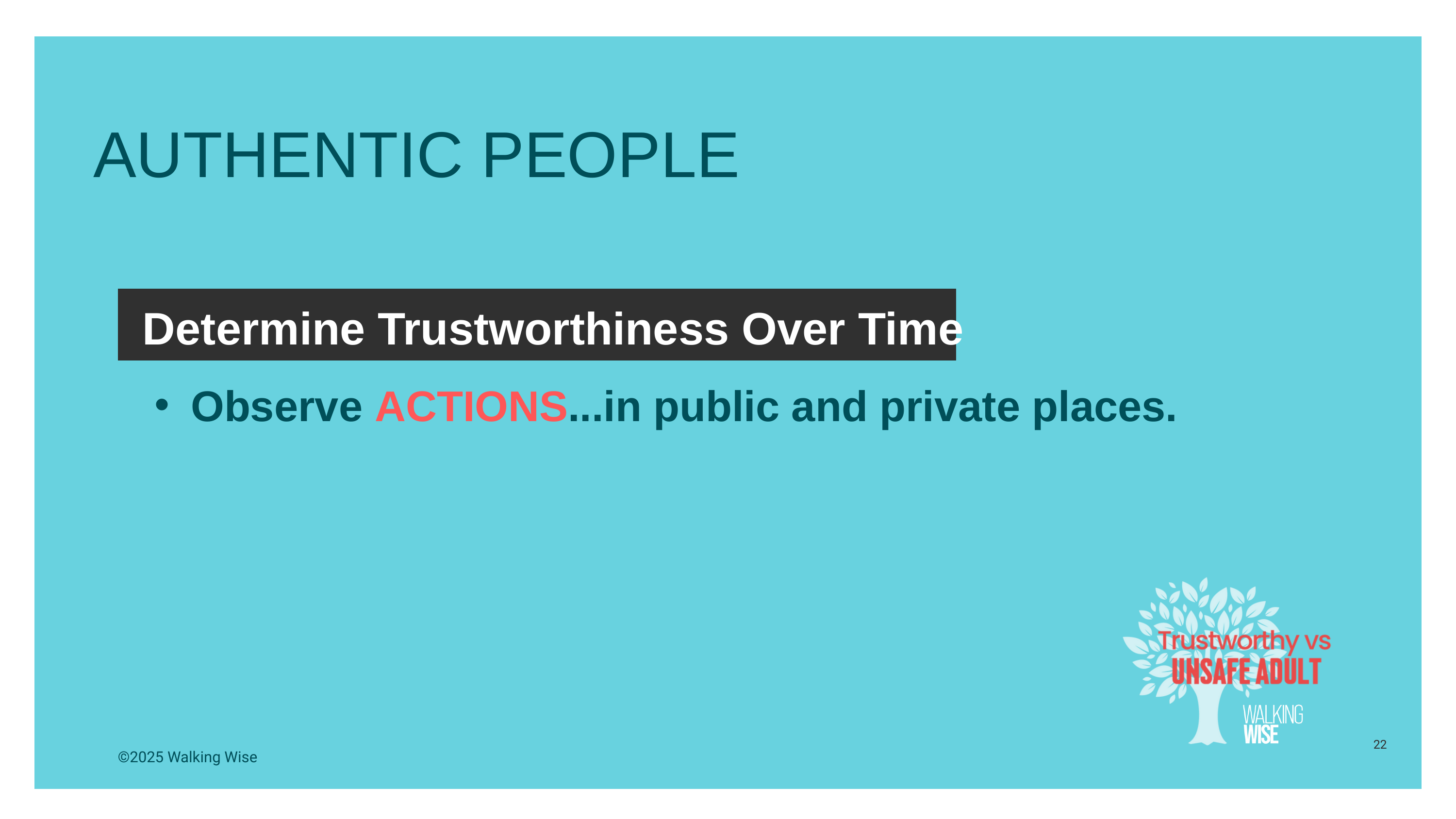

AUTHENTIC PEOPLE

Determine Trustworthiness Over Time
Observe ACTIONS...in public and private places.

22
©2025 Walking Wise